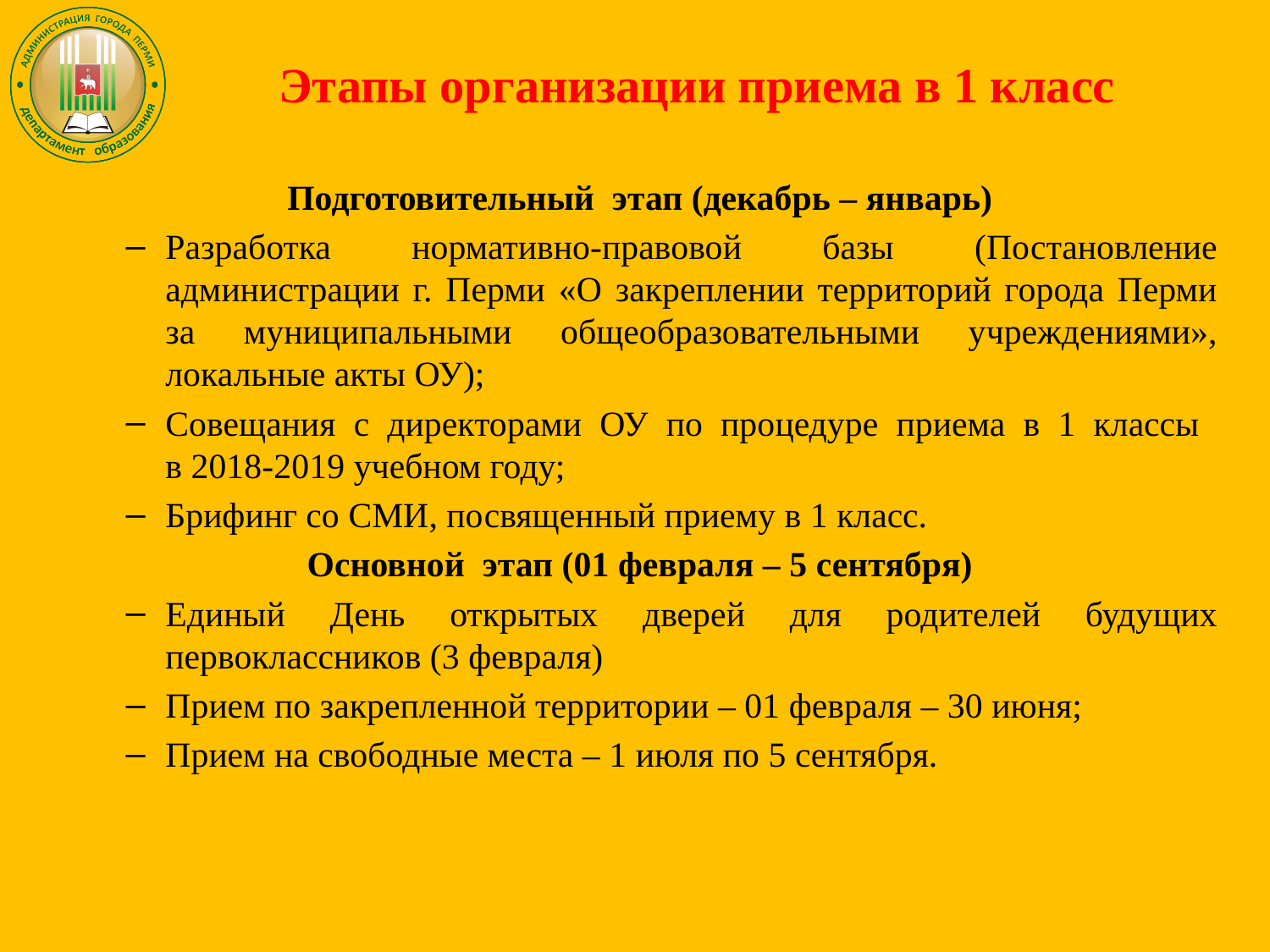

# Этапы организации приема в 1 класс
Подготовительный  этап (декабрь – январь)
Разработка нормативно-правовой базы (Постановление администрации г. Перми «О закреплении территорий города Перми за муниципальными общеобразовательными учреждениями», локальные акты ОУ);
Совещания с директорами ОУ по процедуре приема в 1 классы
в 2018-2019 учебном году;
Брифинг со СМИ, посвященный приему в 1 класс.
Основной  этап (01 февраля – 5 сентября)
Единый День открытых дверей для родителей будущих первоклассников (3 февраля)
Прием по закрепленной территории – 01 февраля – 30 июня;
Прием на свободные места – 1 июля по 5 сентября.